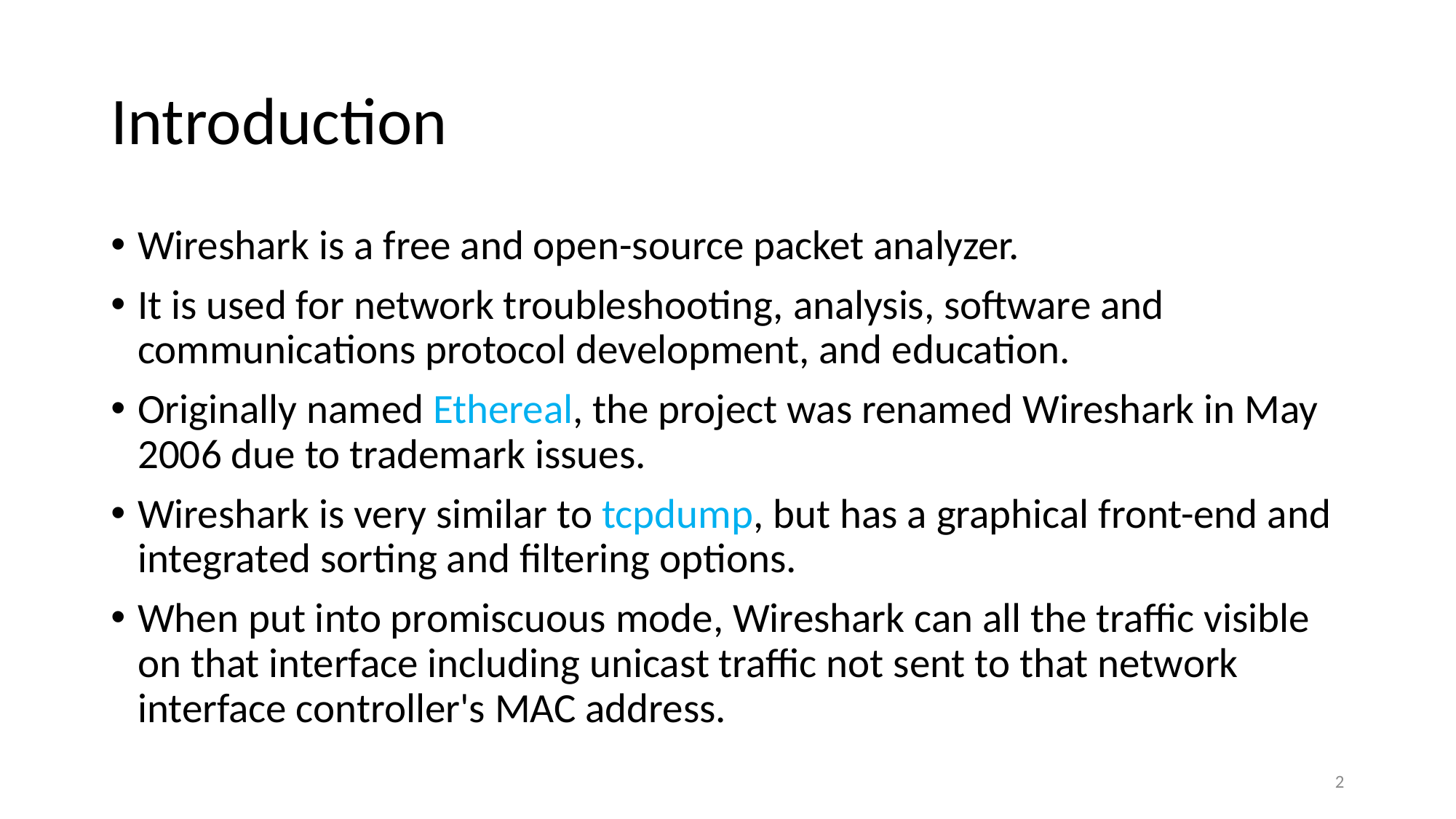

# Introduction
Wireshark is a free and open-source packet analyzer.
It is used for network troubleshooting, analysis, software and communications protocol development, and education.
Originally named Ethereal, the project was renamed Wireshark in May 2006 due to trademark issues.
Wireshark is very similar to tcpdump, but has a graphical front-end and integrated sorting and filtering options.
When put into promiscuous mode, Wireshark can all the traffic visible on that interface including unicast traffic not sent to that network interface controller's MAC address.
2